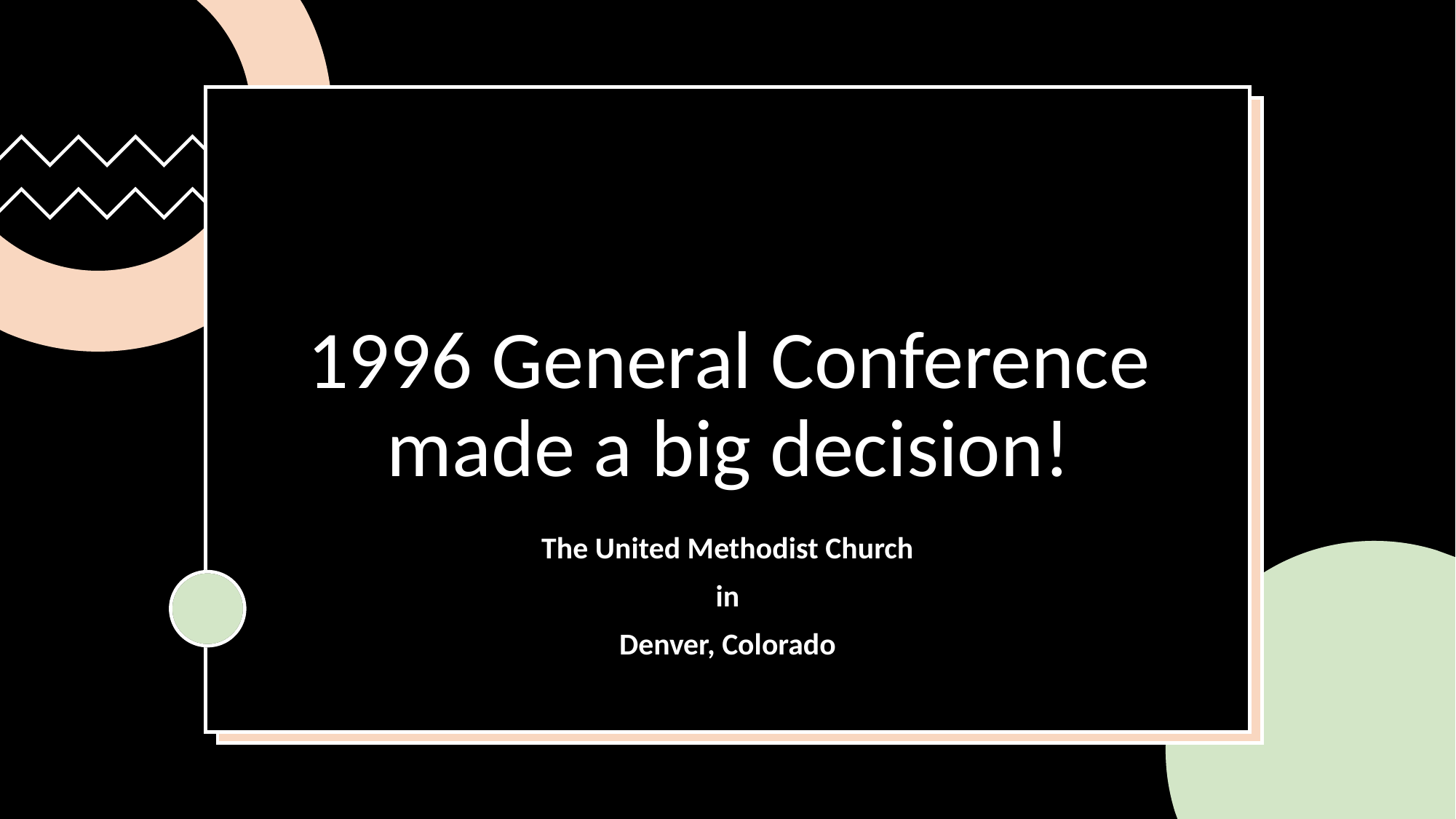

# 1996 General Conference made a big decision!

The United Methodist Church
in
Denver, Colorado